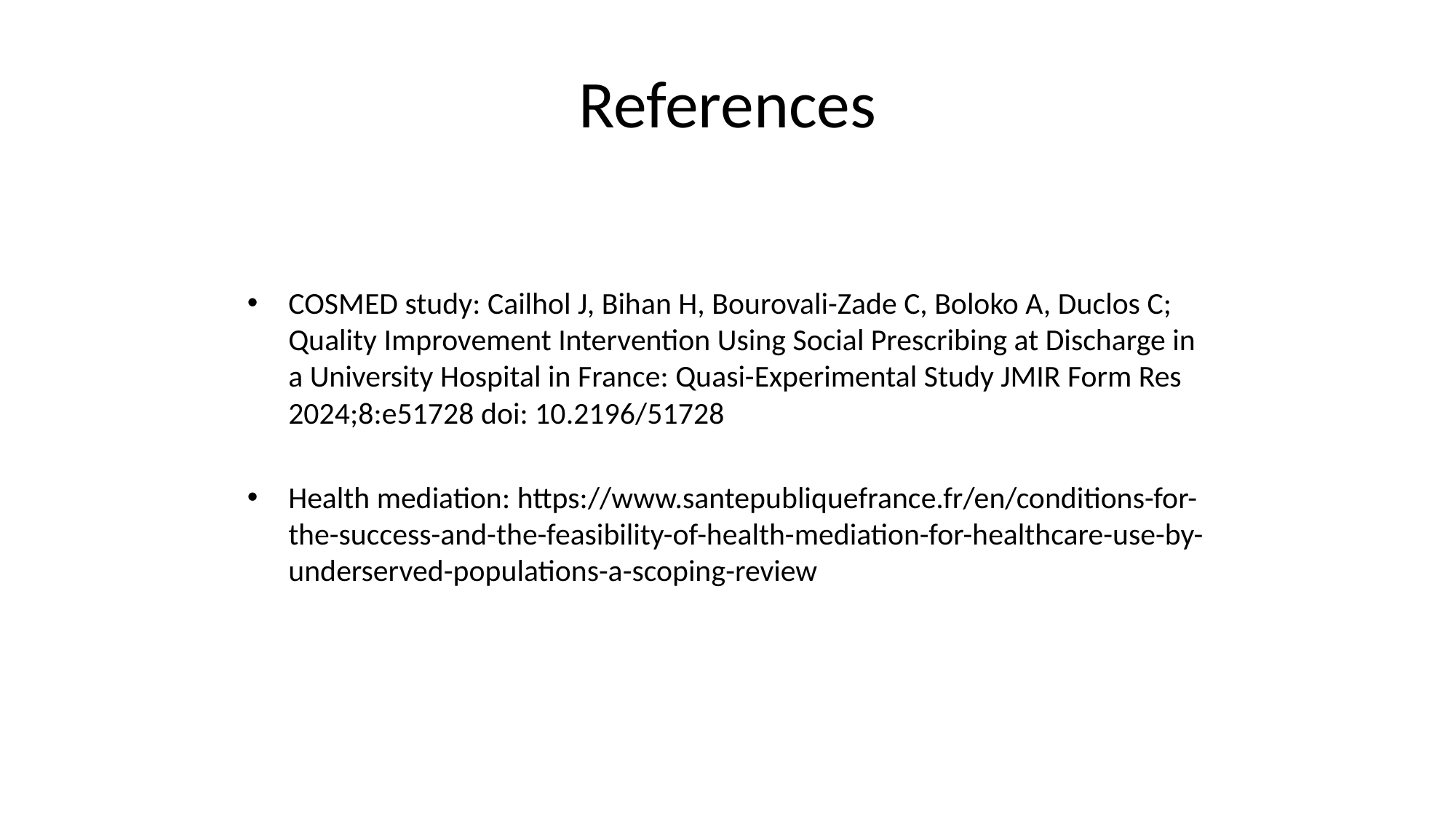

# References
COSMED study: Cailhol J, Bihan H, Bourovali-Zade C, Boloko A, Duclos C; Quality Improvement Intervention Using Social Prescribing at Discharge in a University Hospital in France: Quasi-Experimental Study JMIR Form Res 2024;8:e51728 doi: 10.2196/51728

Health mediation: https://www.santepubliquefrance.fr/en/conditions-for-the-success-and-the-feasibility-of-health-mediation-for-healthcare-use-by-underserved-populations-a-scoping-review